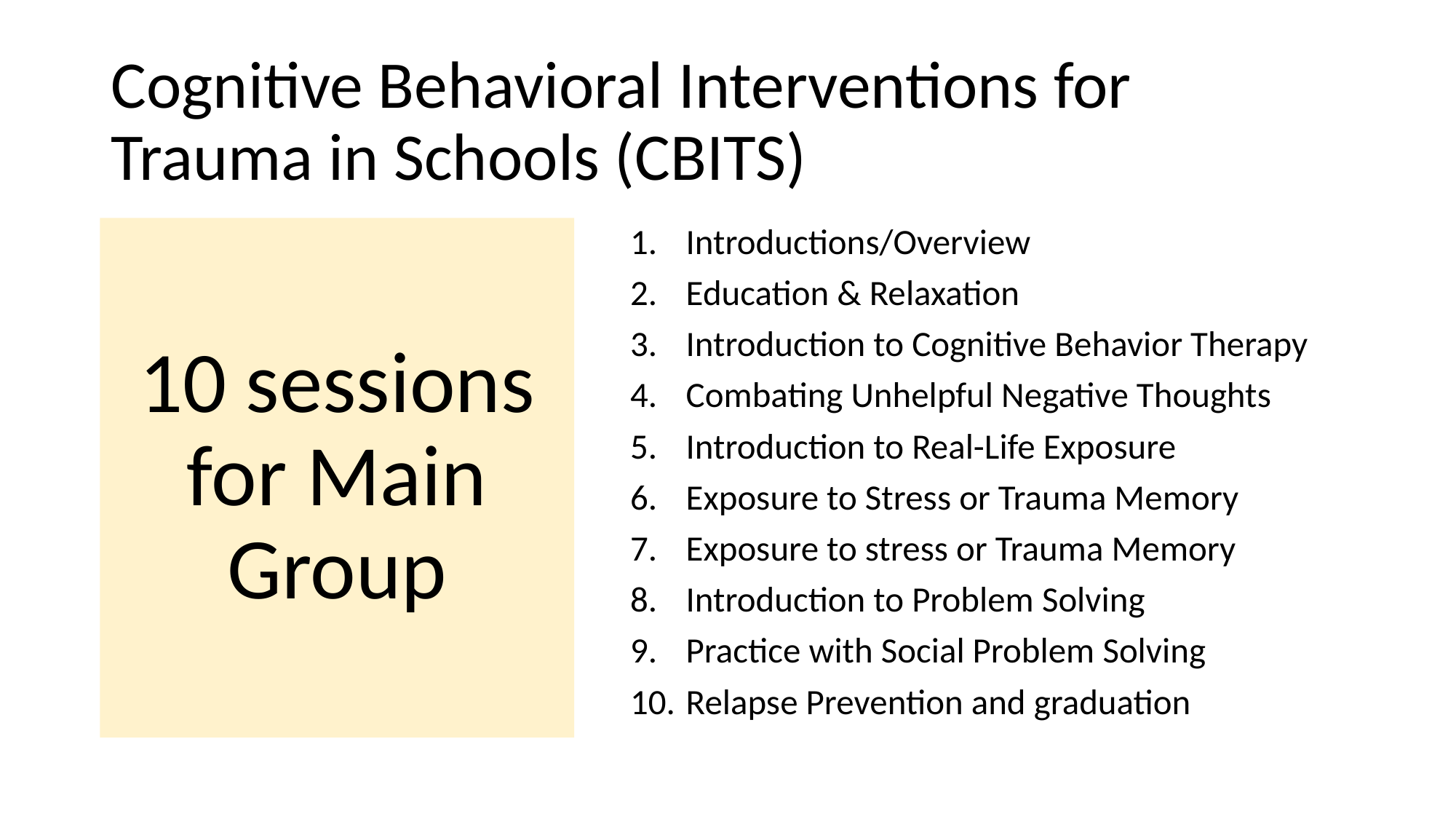

# Cognitive Behavioral Interventions for Trauma in Schools (CBITS)
10 sessions for Main Group
Introductions/Overview
Education & Relaxation
Introduction to Cognitive Behavior Therapy
Combating Unhelpful Negative Thoughts
Introduction to Real-Life Exposure
Exposure to Stress or Trauma Memory
Exposure to stress or Trauma Memory
Introduction to Problem Solving
Practice with Social Problem Solving
Relapse Prevention and graduation